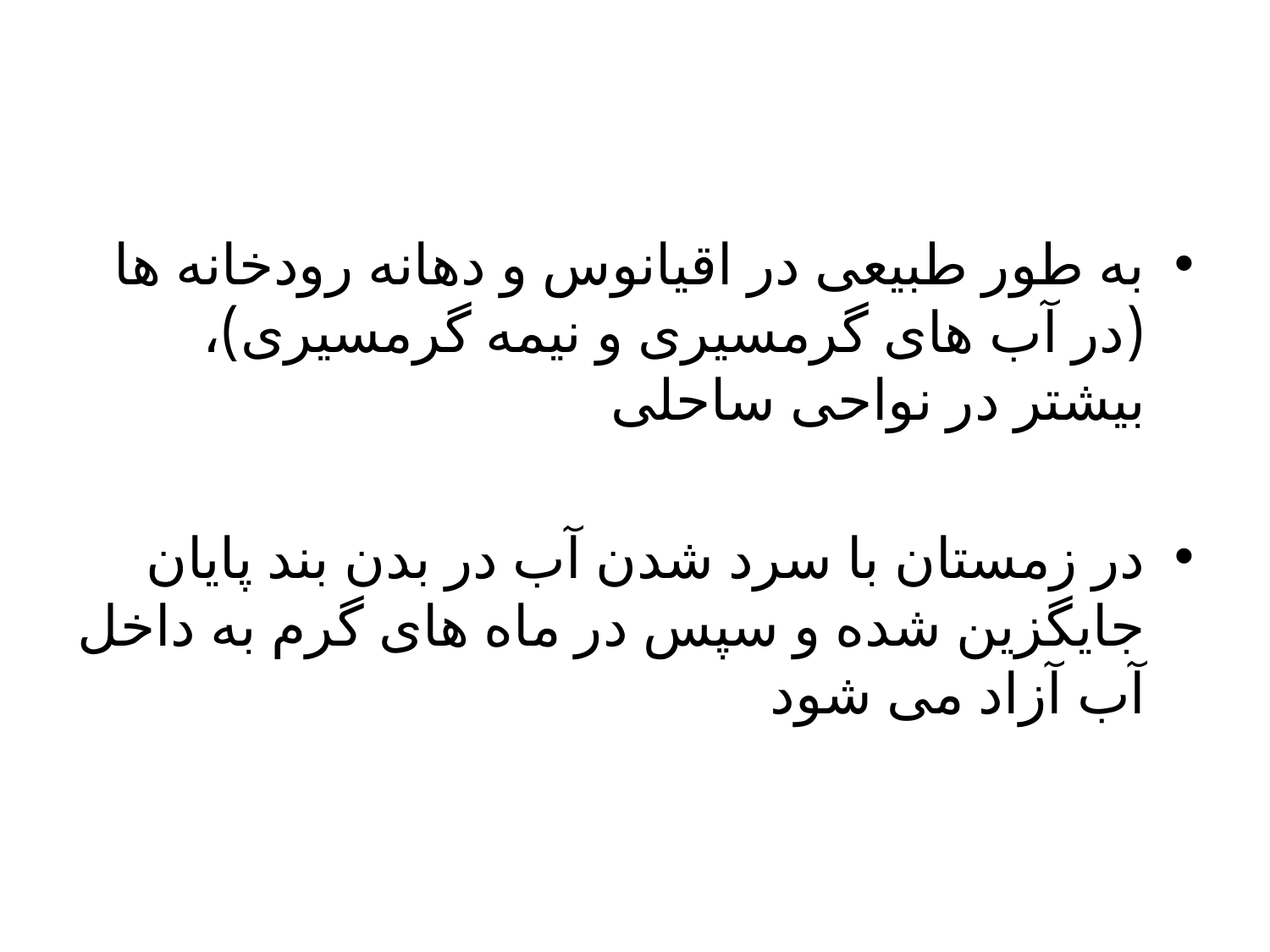

به طور طبیعی در اقیانوس و دهانه رودخانه ها (در آب های گرمسیری و نیمه گرمسیری)، بیشتر در نواحی ساحلی

در زمستان با سرد شدن آب در بدن بند پایان جایگزین شده و سپس در ماه های گرم به داخل آب آزاد می شود